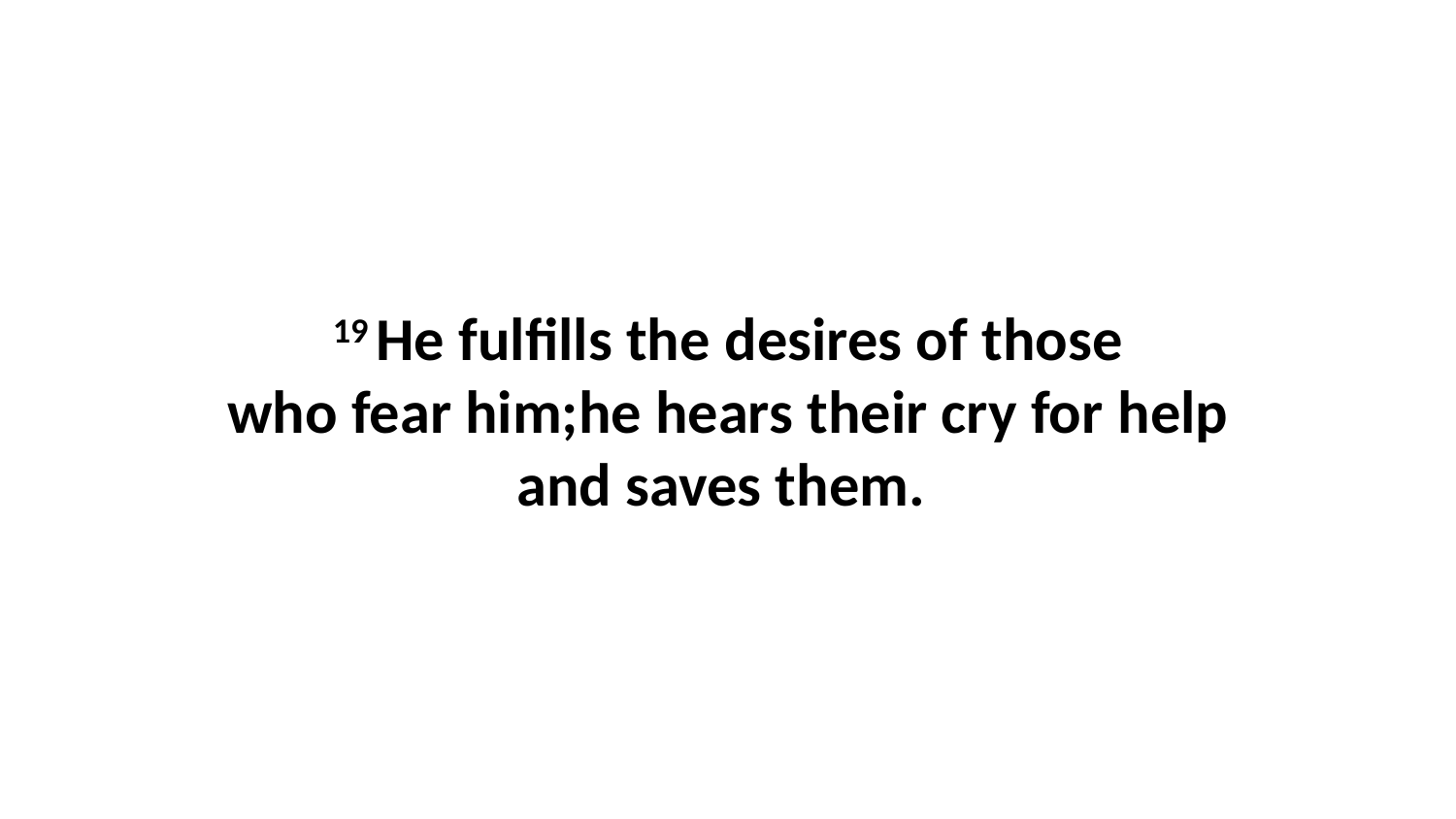

19 He fulfills the desires of those who fear him;he hears their cry for help and saves them.